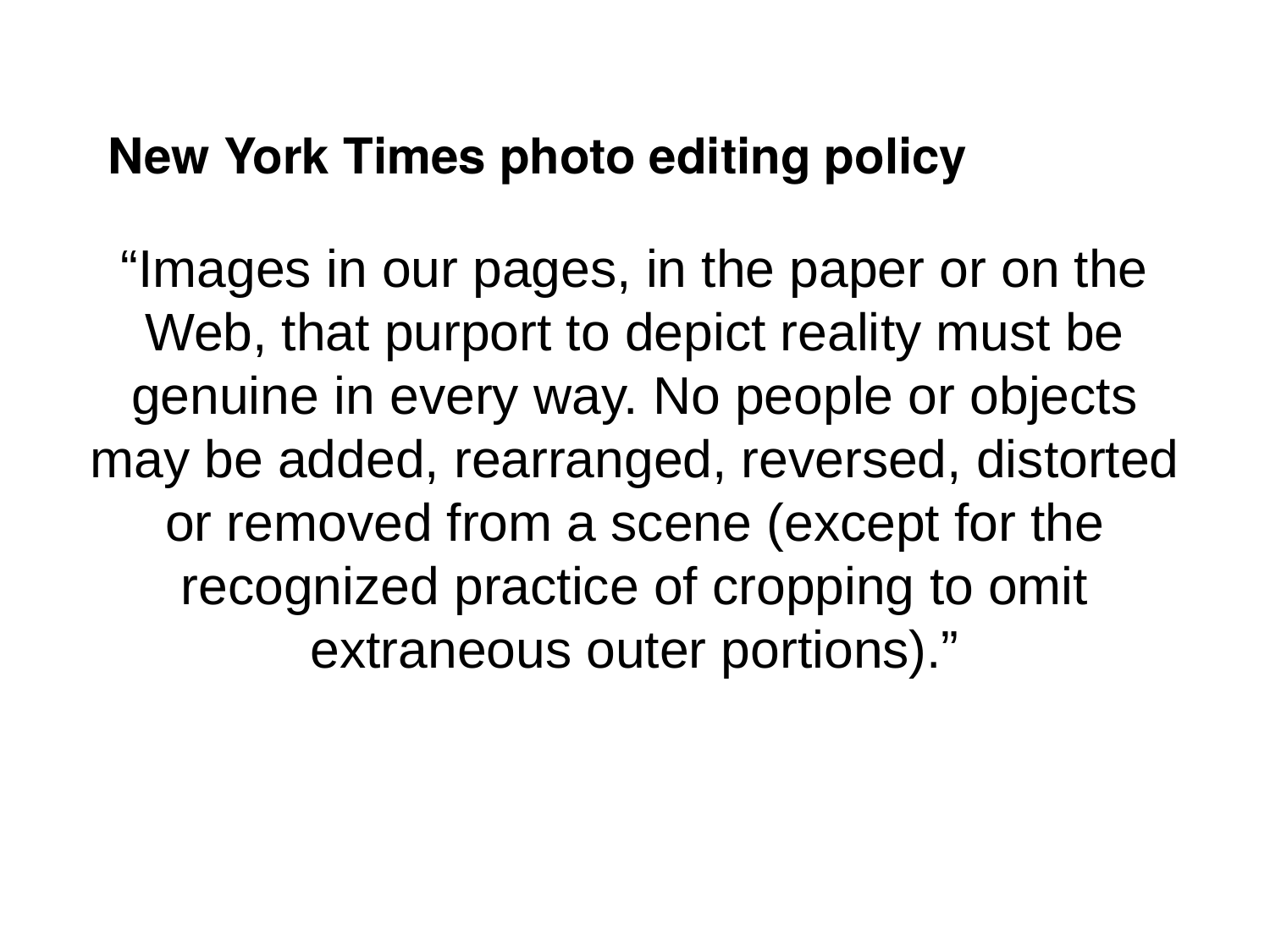

# New York Times photo editing policy
“Images in our pages, in the paper or on the Web, that purport to depict reality must be genuine in every way. No people or objects may be added, rearranged, reversed, distorted or removed from a scene (except for the recognized practice of cropping to omit extraneous outer portions).”